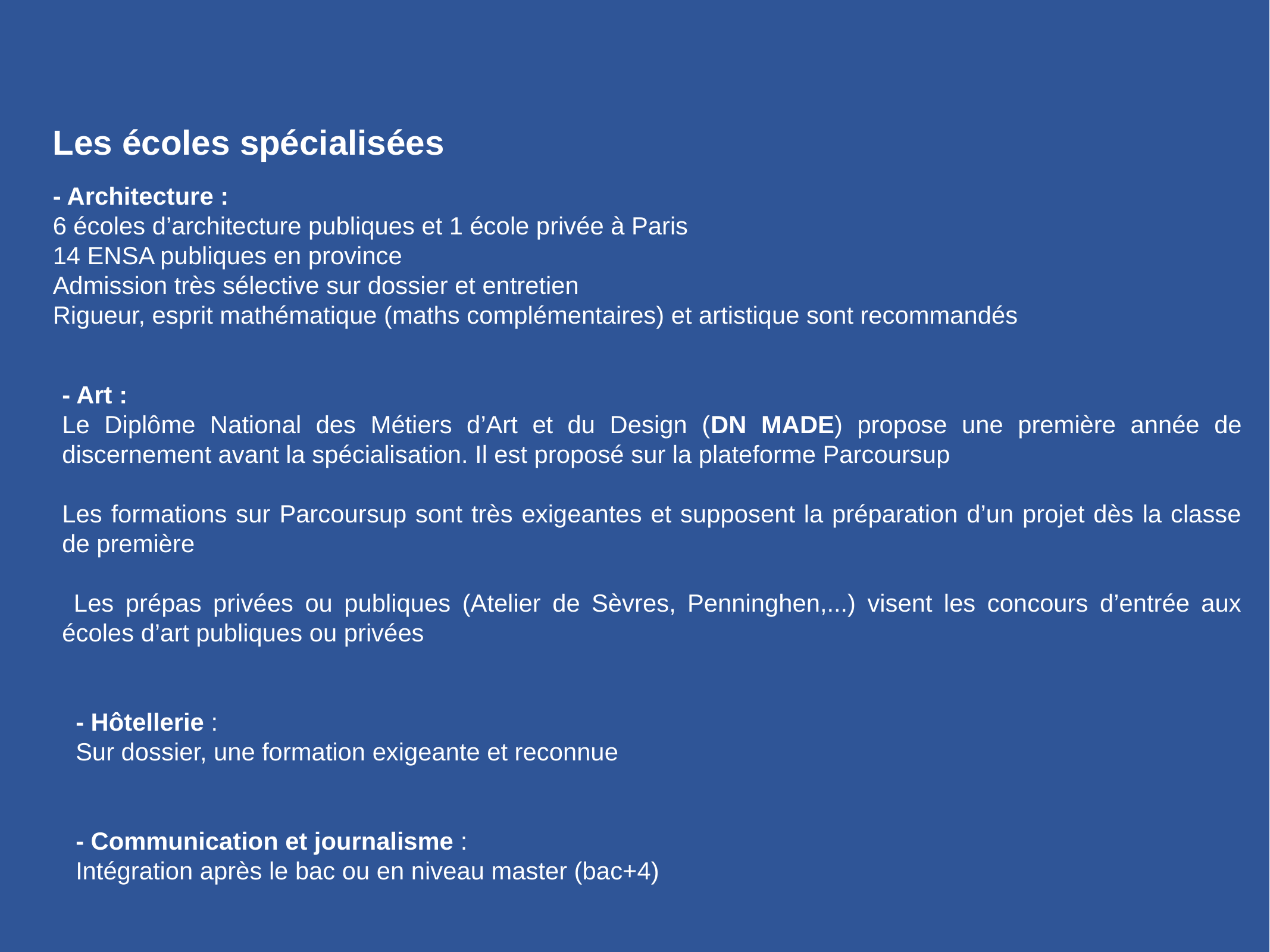

- Architecture :
6 écoles d’architecture publiques et 1 école privée à Paris
14 ENSA publiques en province
Admission très sélective sur dossier et entretien
Rigueur, esprit mathématique (maths complémentaires) et artistique sont recommandés
Les écoles spécialisées

- Art :
Le Diplôme National des Métiers d’Art et du Design (DN MADE) propose une première année de discernement avant la spécialisation. Il est proposé sur la plateforme Parcoursup

Les formations sur Parcoursup sont très exigeantes et supposent la préparation d’un projet dès la classe de première

 Les prépas privées ou publiques (Atelier de Sèvres, Penninghen,...) visent les concours d’entrée aux écoles d’art publiques ou privées

  - Hôtellerie :
  Sur dossier, une formation exigeante et reconnue

  - Communication et journalisme :
  Intégration après le bac ou en niveau master (bac+4)